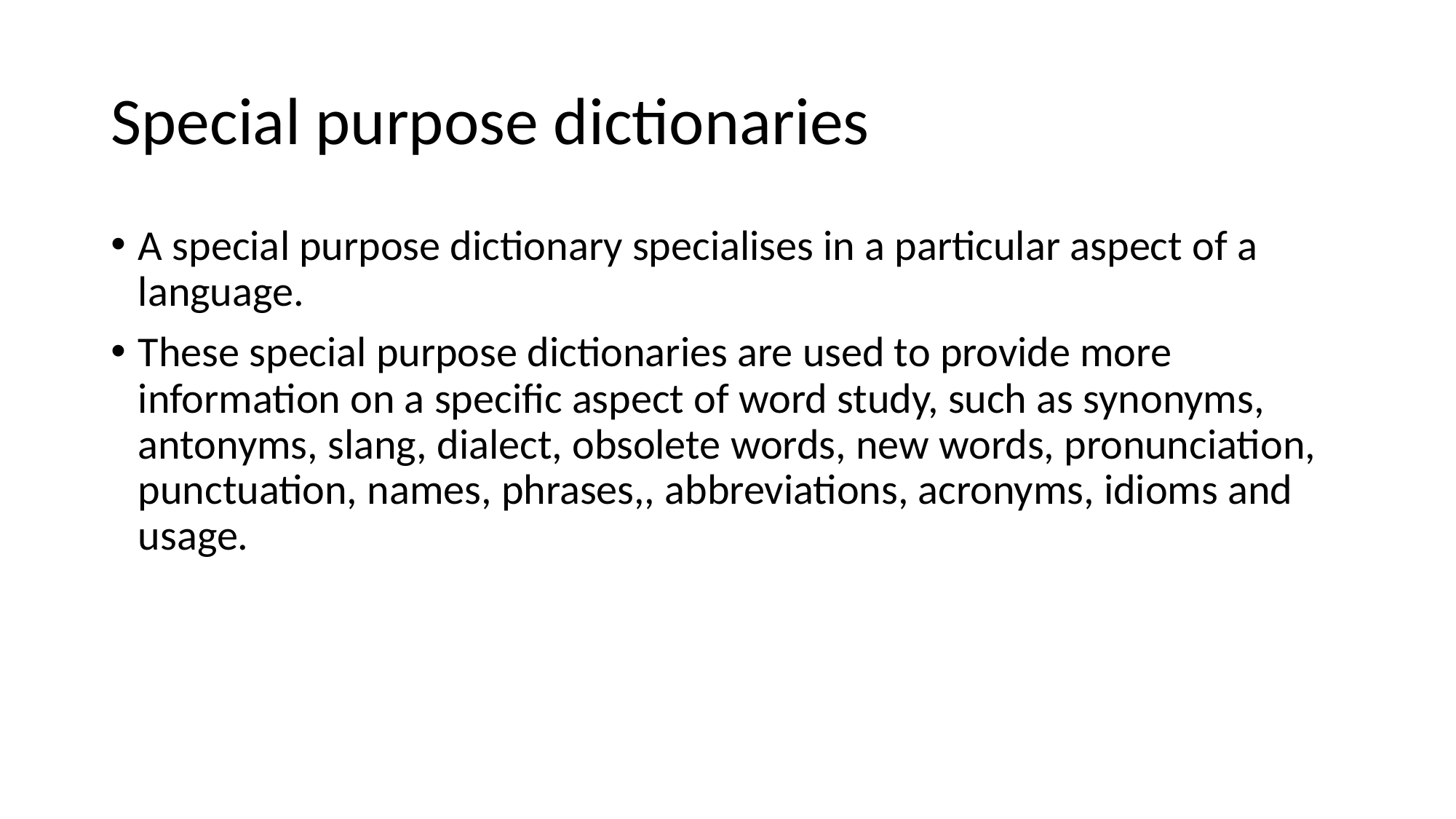

# Special purpose dictionaries
A special purpose dictionary specialises in a particular aspect of a language.
These special purpose dictionaries are used to provide more information on a specific aspect of word study, such as synonyms, antonyms, slang, dialect, obsolete words, new words, pronunciation, punctuation, names, phrases,, abbreviations, acronyms, idioms and usage.